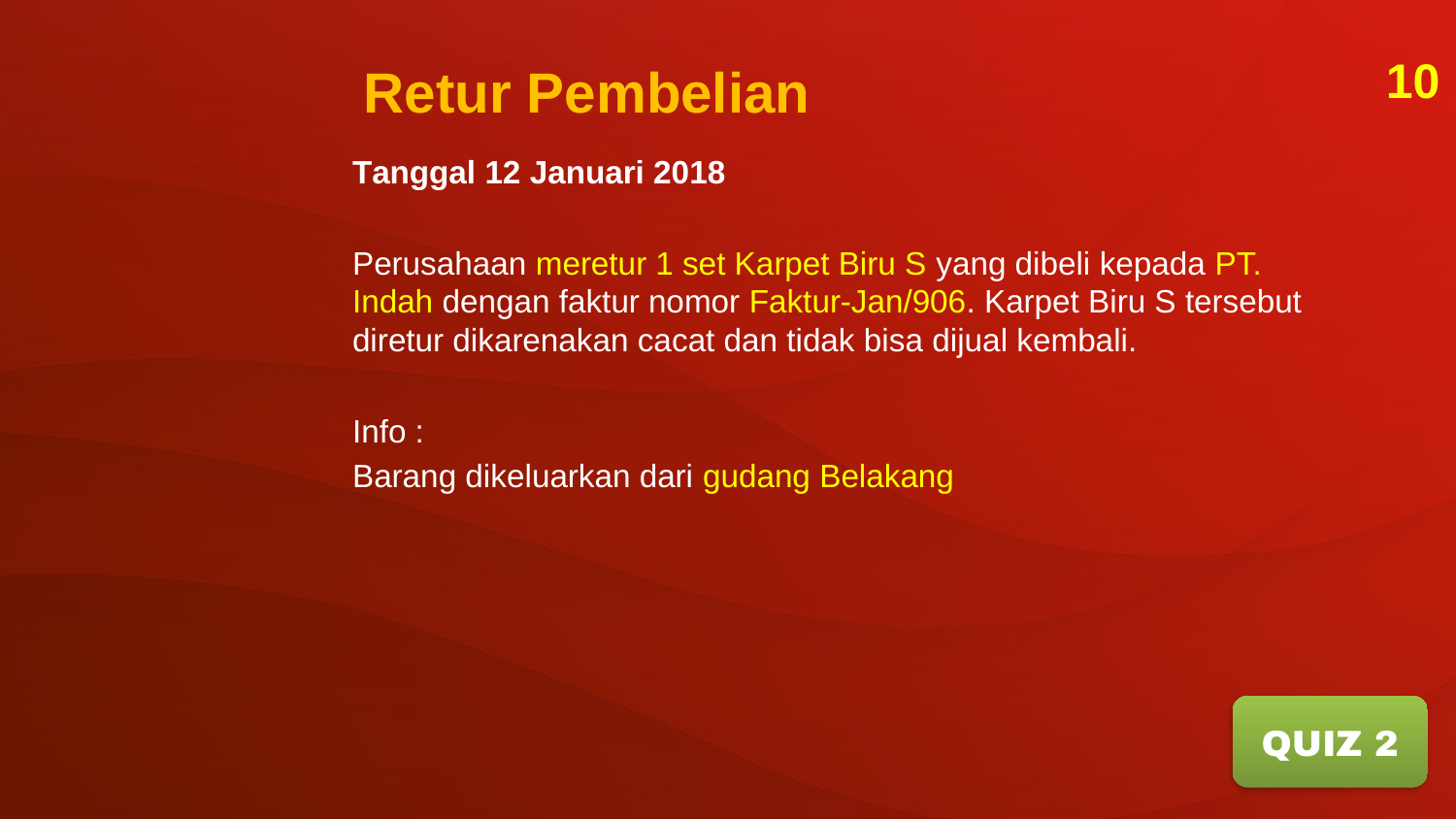

10
Retur Pembelian

Tanggal 12 Januari 2018

Perusahaan meretur 1 set Karpet Biru S yang dibeli kepada PT. Indah dengan faktur nomor Faktur-Jan/906. Karpet Biru S tersebut diretur dikarenakan cacat dan tidak bisa dijual kembali.

Info :
Barang dikeluarkan dari gudang Belakang
QUIZ 2